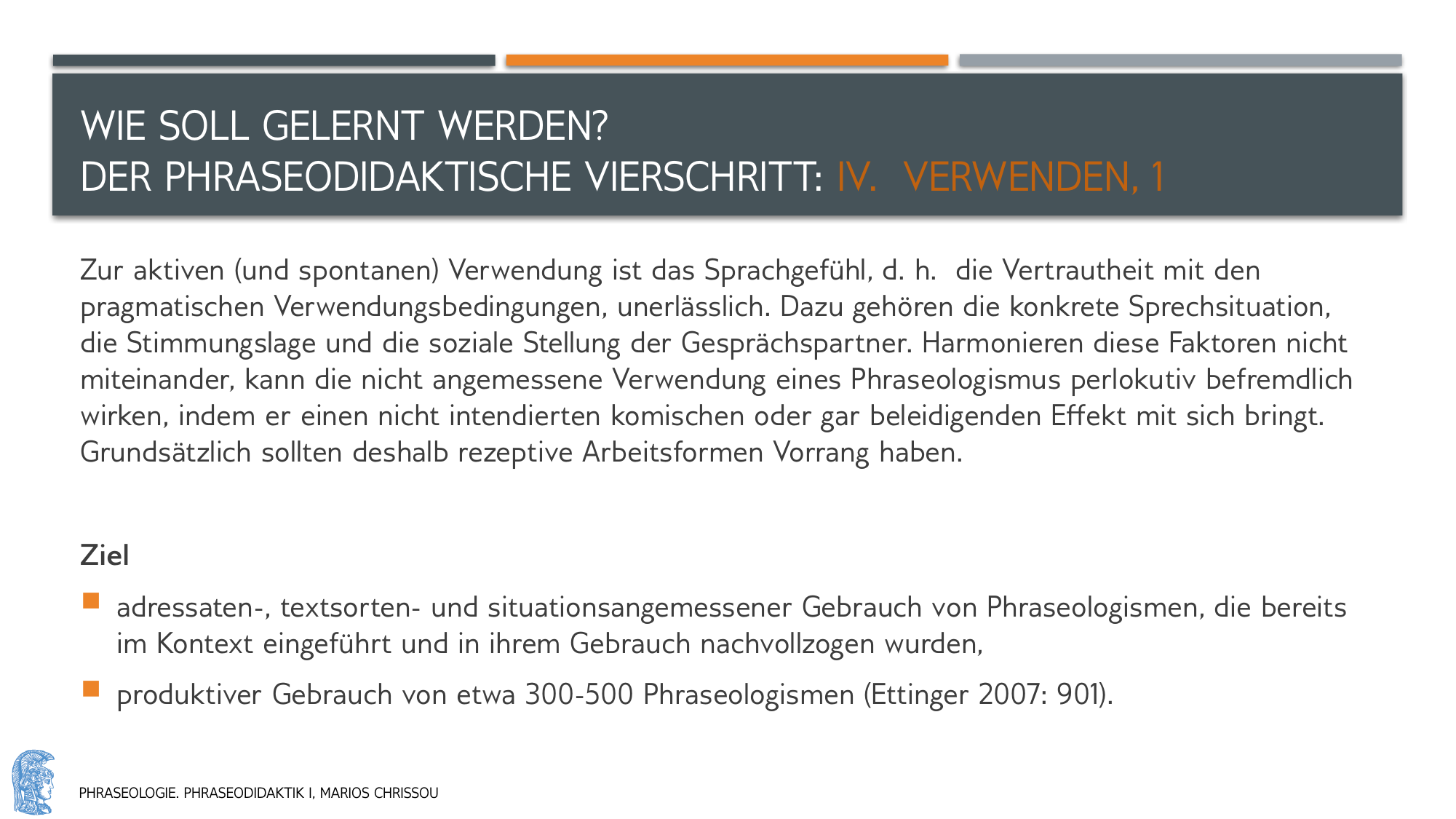

# Wie soll gelernt werden? der phraseodidaktische vierschritt: IV.  Verwenden, 1
Zur aktiven (und spontanen) Verwendung ist das Sprachgefühl, d. h.  die Vertrautheit mit den pragmatischen Verwendungsbedingungen, unerlässlich. Dazu gehören die konkrete Sprechsituation, die Stimmungslage und die soziale Stellung der Gesprächspartner. Harmonieren diese Faktoren nicht miteinander, kann die nicht angemessene Verwendung eines Phraseologismus perlokutiv befremdlich wirken, indem er einen nicht intendierten komischen oder gar beleidigenden Effekt mit sich bringt. Grundsätzlich sollten deshalb rezeptive Arbeitsformen Vorrang haben.

Ziel
adressaten-, textsorten- und situationsangemessener Gebrauch von Phraseologismen, die bereits im Kontext eingeführt und in ihrem Gebrauch nachvollzogen wurden,
produktiver Gebrauch von etwa 300-500 Phraseologismen (Ettinger 2007: 901).